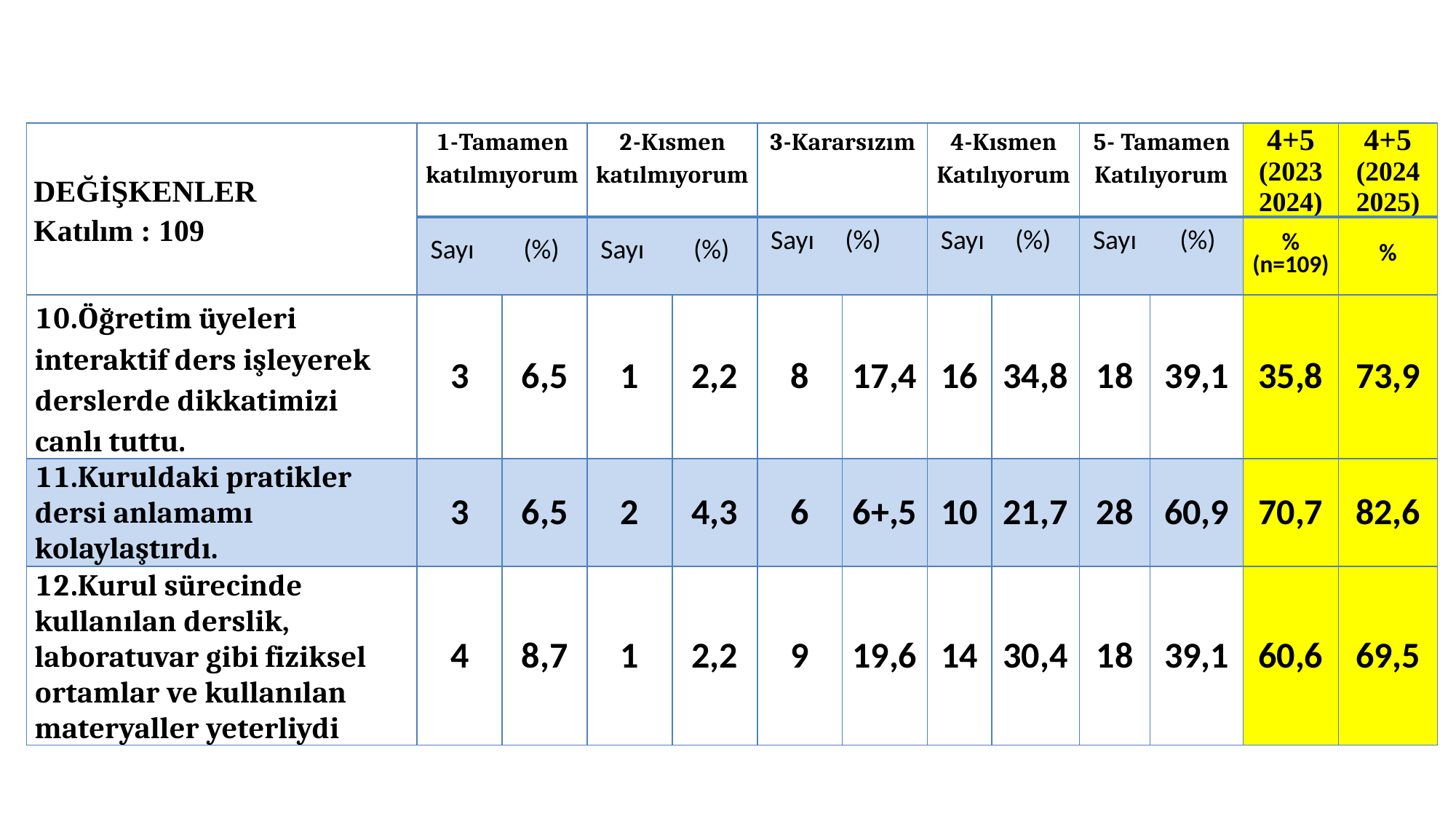

| DEĞİŞKENLER Katılım : 109 | 1-Tamamen katılmıyorum |  | 2-Kısmen katılmıyorum |  | 3-Kararsızım |  | 4-Kısmen Katılıyorum |  | 5- Tamamen Katılıyorum |  | 4+5 (2023 2024) | 4+5 (2024 2025) |
| --- | --- | --- | --- | --- | --- | --- | --- | --- | --- | --- | --- | --- |
|  | Sayı (%) |  | Sayı (%) |  | Sayı (%) |  | Sayı (%) |  | Sayı (%) |  | % (n=109) | % |
| 10.Öğretim üyeleri interaktif ders işleyerek derslerde dikkatimizi canlı tuttu. | 3 | 6,5 | 1 | 2,2 | 8 | 17,4 | 16 | 34,8 | 18 | 39,1 | 35,8 | 73,9 |
| 11.Kuruldaki pratikler dersi anlamamı kolaylaştırdı. | 3 | 6,5 | 2 | 4,3 | 6 | 6+,5 | 10 | 21,7 | 28 | 60,9 | 70,7 | 82,6 |
| 12.Kurul sürecinde kullanılan derslik, laboratuvar gibi fiziksel ortamlar ve kullanılan materyaller yeterliydi | 4 | 8,7 | 1 | 2,2 | 9 | 19,6 | 14 | 30,4 | 18 | 39,1 | 60,6 | 69,5 |